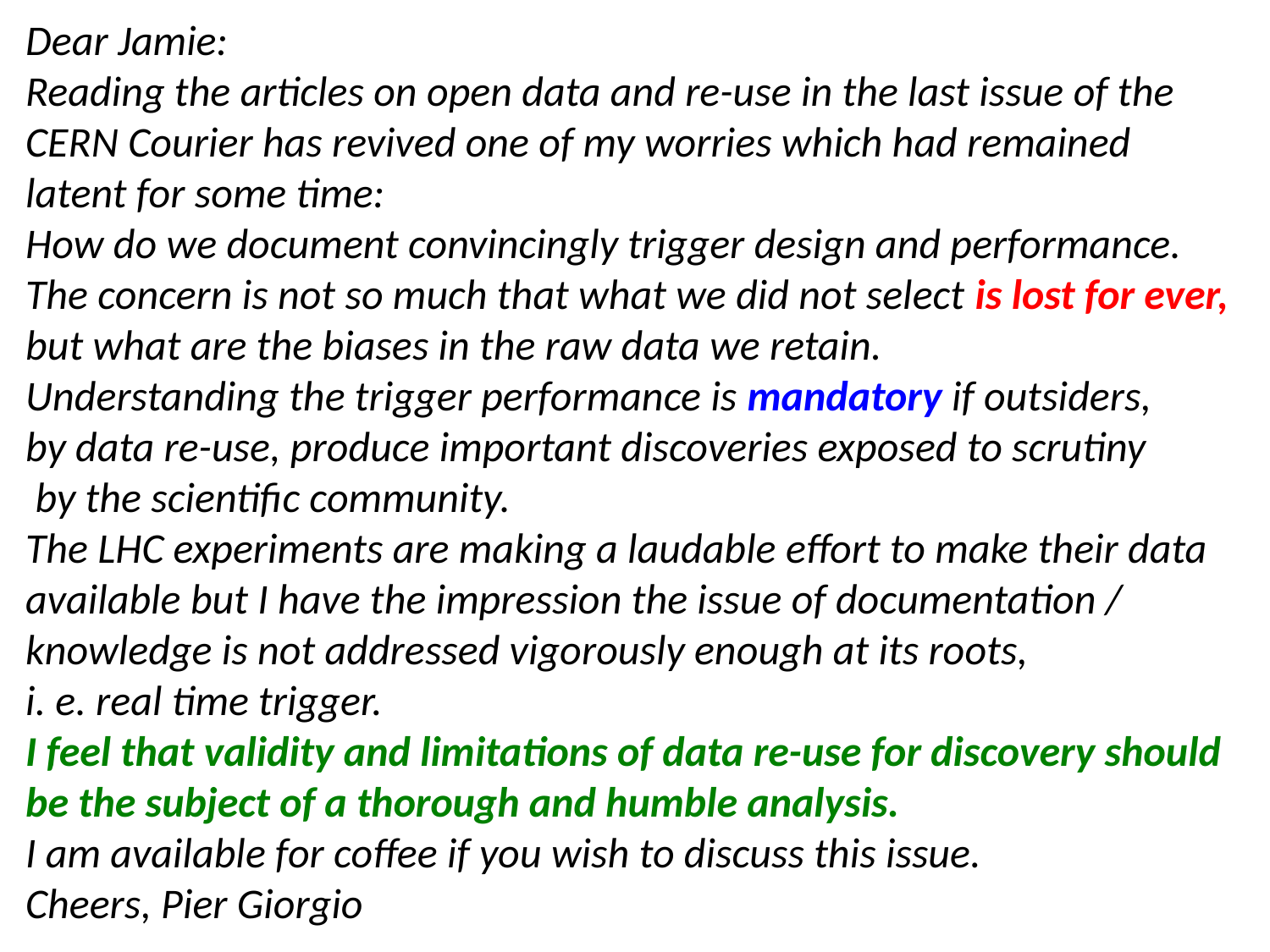

Dear Jamie:
Reading the articles on open data and re-use in the last issue of the
CERN Courier has revived one of my worries which had remained
latent for some time:
How do we document convincingly trigger design and performance.
The concern is not so much that what we did not select is lost for ever,
but what are the biases in the raw data we retain.
Understanding the trigger performance is mandatory if outsiders,
by data re-use, produce important discoveries exposed to scrutiny
 by the scientific community.
The LHC experiments are making a laudable effort to make their data
available but I have the impression the issue of documentation /
knowledge is not addressed vigorously enough at its roots,
i. e. real time trigger.
I feel that validity and limitations of data re-use for discovery should
be the subject of a thorough and humble analysis.
I am available for coffee if you wish to discuss this issue.
Cheers, Pier Giorgio